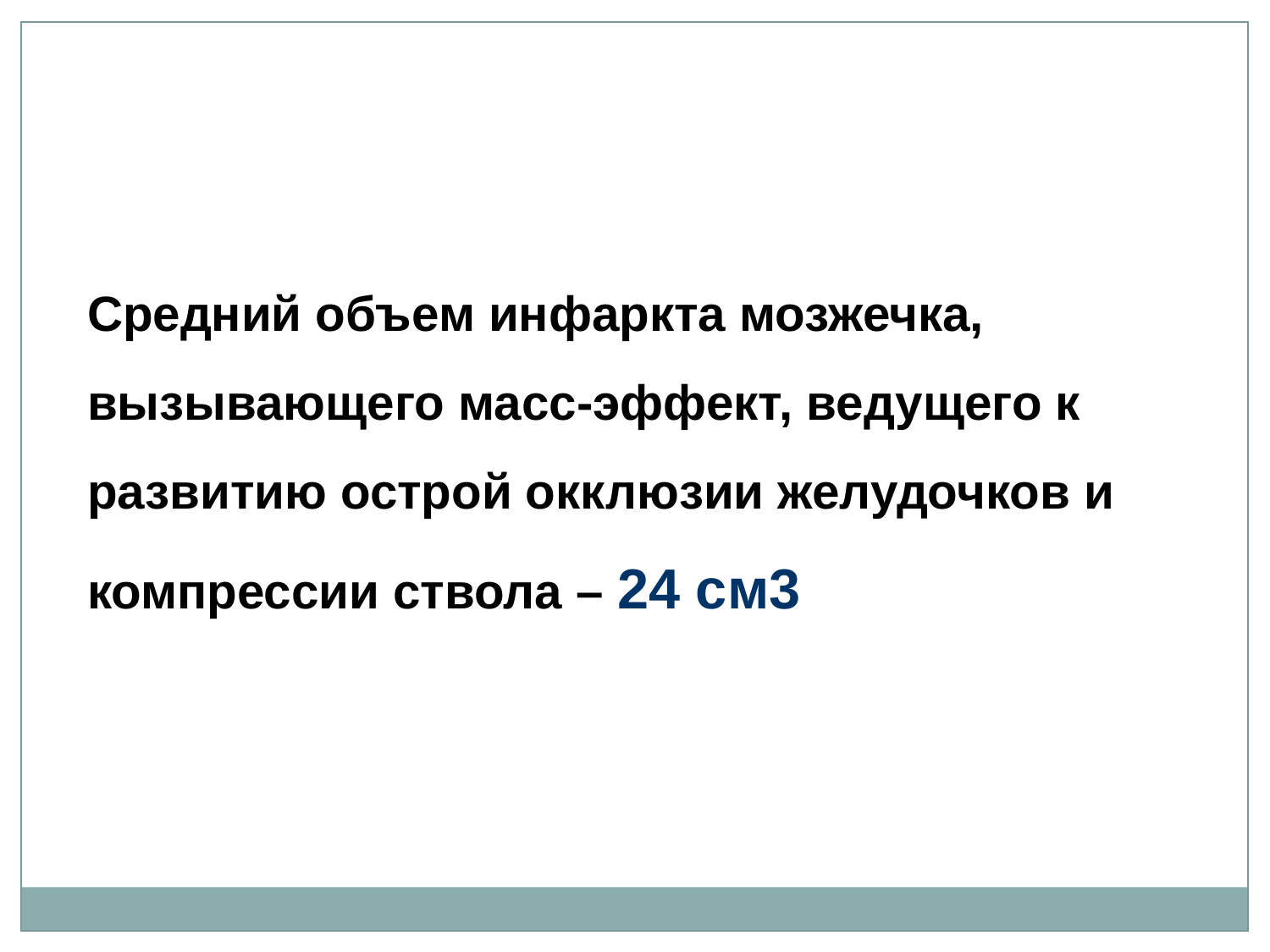

Средний объем инфаркта мозжечка, вызывающего масс-эффект, ведущего к развитию острой окклюзии желудочков и компрессии ствола – 24 см3